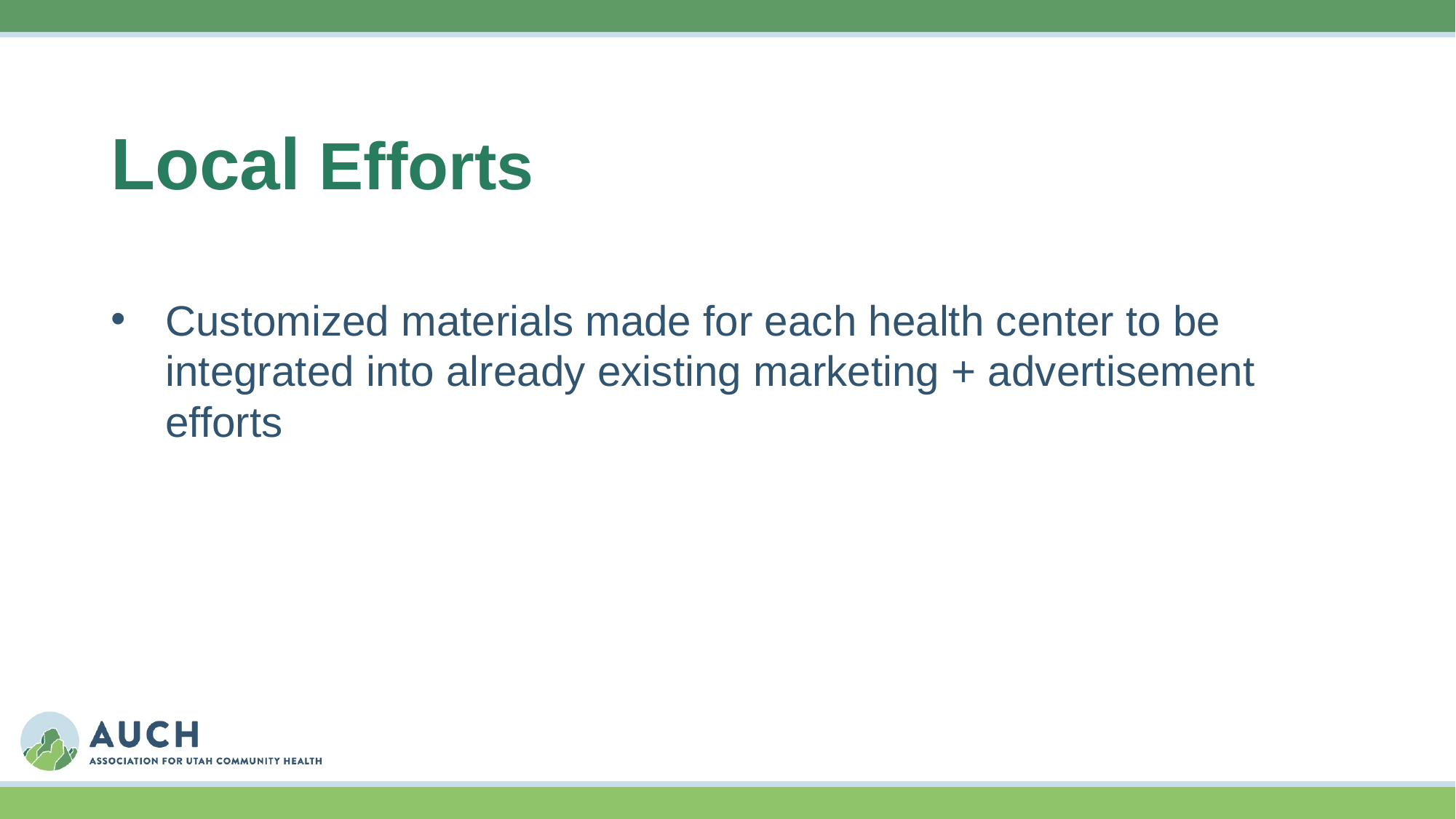

# Local Efforts
Customized materials made for each health center to be integrated into already existing marketing + advertisement efforts